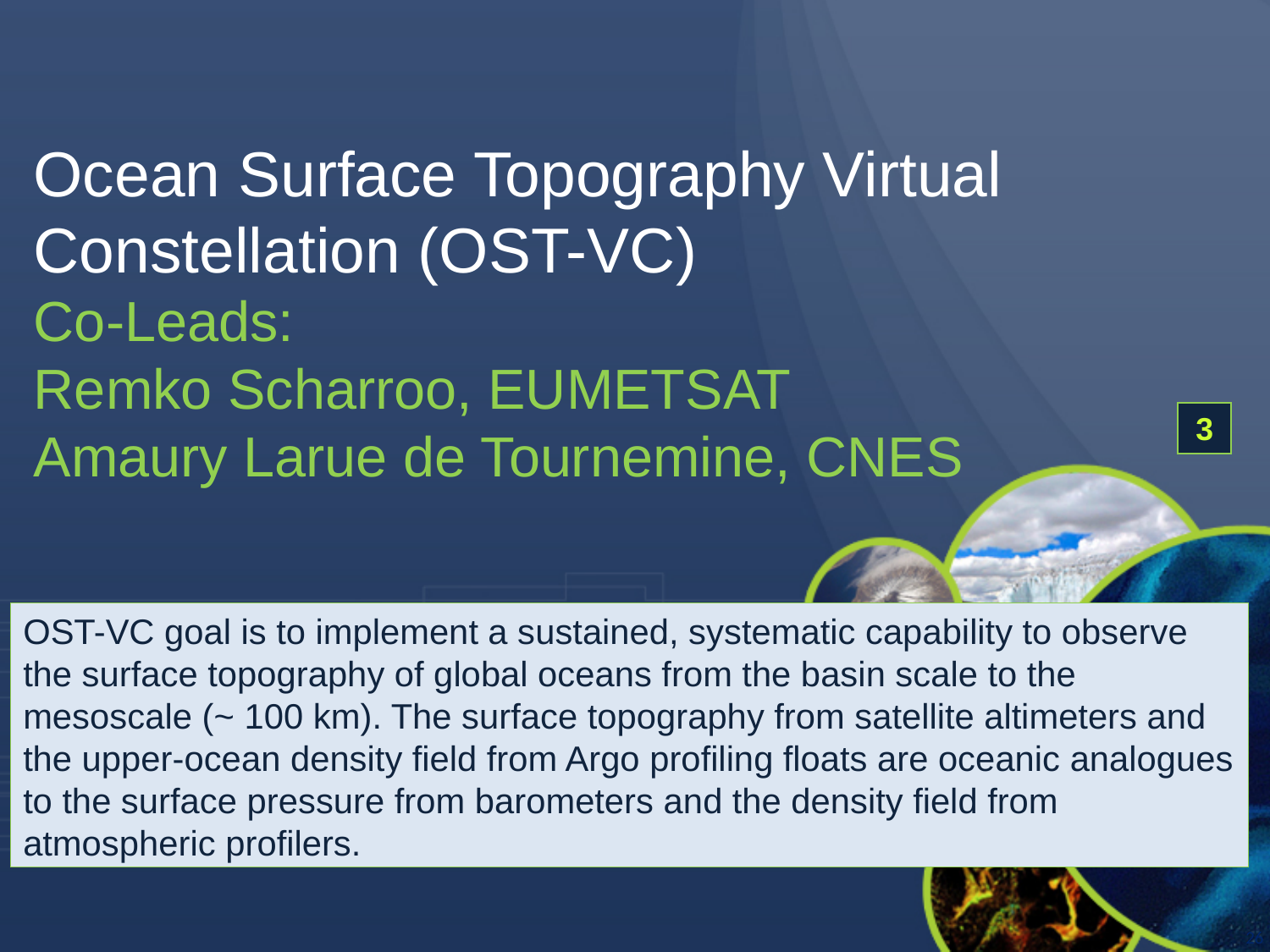

Ocean Surface Topography Virtual Constellation (OST-VC)
Co-Leads:
Remko Scharroo, EUMETSAT
Amaury Larue de Tournemine, CNES

3
OST-VC goal is to implement a sustained, systematic capability to observe the surface topography of global oceans from the basin scale to the mesoscale (~ 100 km). The surface topography from satellite altimeters and the upper-ocean density field from Argo profiling floats are oceanic analogues to the surface pressure from barometers and the density field from atmospheric profilers.
26